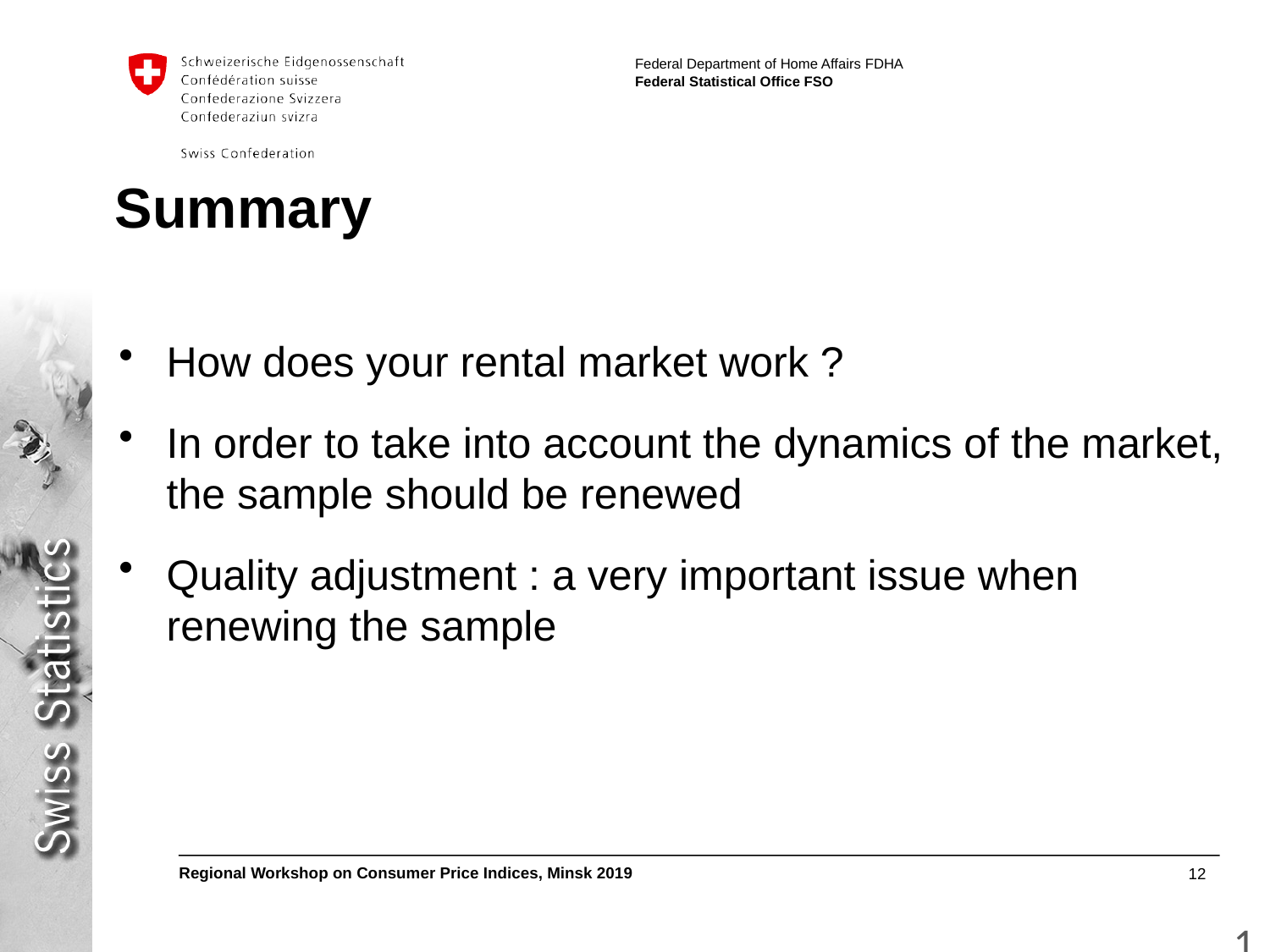

# Summary

How does your rental market work ?
In order to take into account the dynamics of the market, the sample should be renewed
Quality adjustment : a very important issue when renewing the sample

12